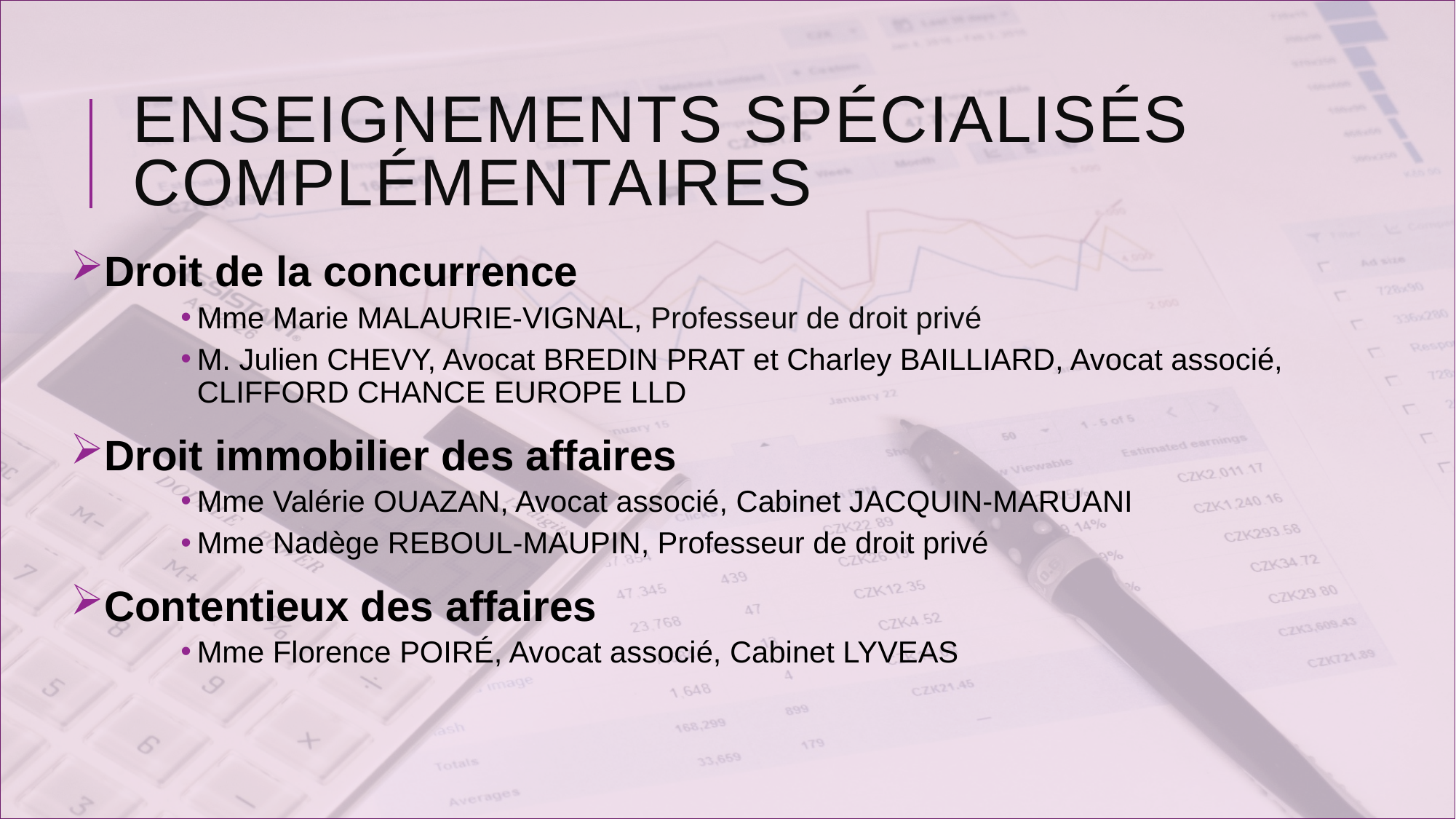

# Enseignements spécialisés complémentaires
Droit de la concurrence
Mme Marie MALAURIE-VIGNAL, Professeur de droit privé
M. Julien CHEVY, Avocat BREDIN PRAT et Charley BAILLIARD, Avocat associé, CLIFFORD CHANCE EUROPE LLD
Droit immobilier des affaires
Mme Valérie OUAZAN, Avocat associé, Cabinet JACQUIN-MARUANI
Mme Nadège REBOUL-MAUPIN, Professeur de droit privé
Contentieux des affaires
Mme Florence POIRÉ, Avocat associé, Cabinet LYVEAS